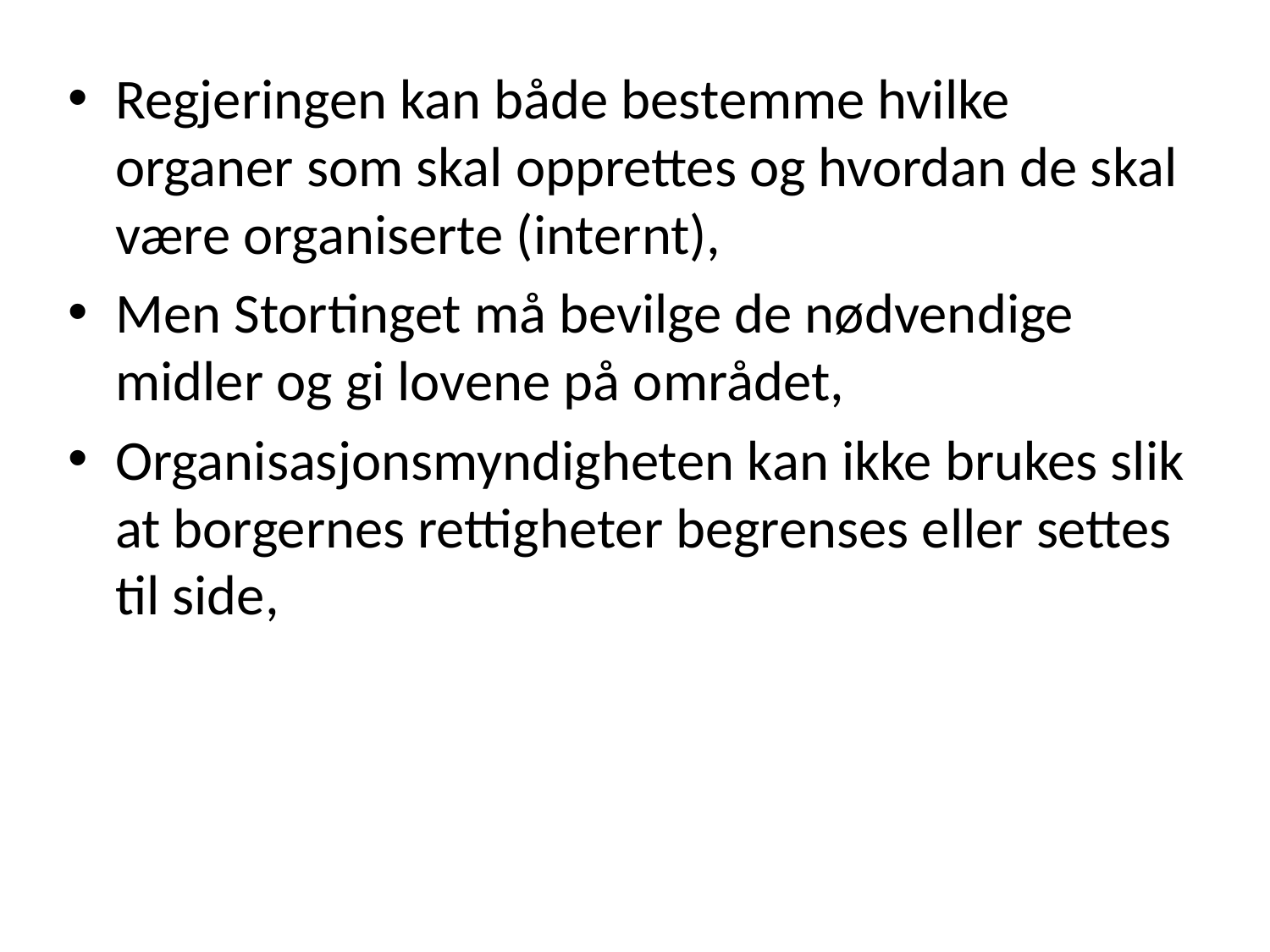

#
Regjeringen kan både bestemme hvilke organer som skal opprettes og hvordan de skal være organiserte (internt),
Men Stortinget må bevilge de nødvendige midler og gi lovene på området,
Organisasjonsmyndigheten kan ikke brukes slik at borgernes rettigheter begrenses eller settes til side,